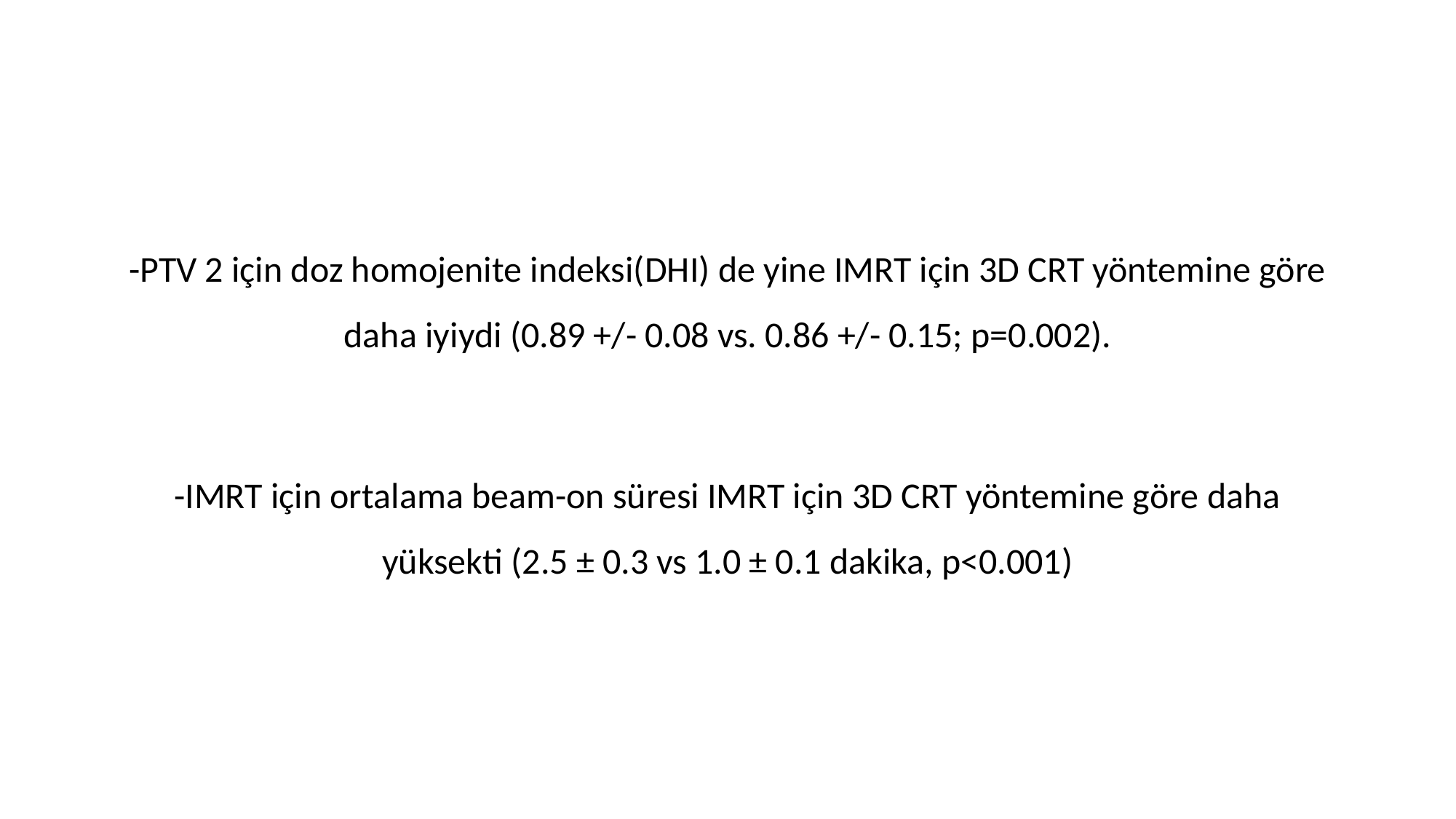

#
-PTV 2 için doz homojenite indeksi(DHI) de yine IMRT için 3D CRT yöntemine göre daha iyiydi (0.89 +/- 0.08 vs. 0.86 +/- 0.15; p=0.002).

-IMRT için ortalama beam-on süresi IMRT için 3D CRT yöntemine göre daha yüksekti (2.5 ± 0.3 vs 1.0 ± 0.1 dakika, p<0.001)